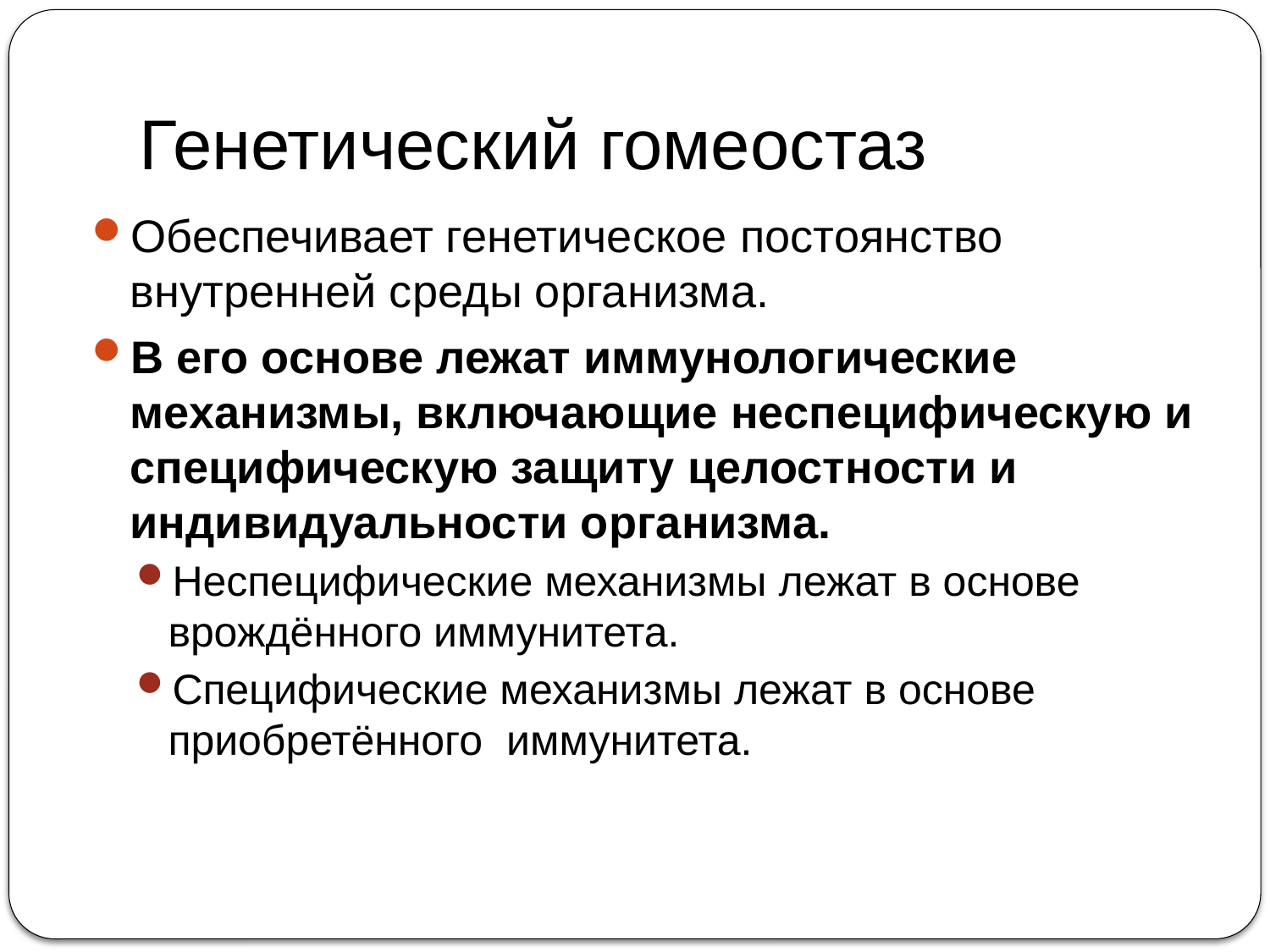

# Генетический гомеостаз
Обеспечивает генетическое постоянство внутренней среды организма.
В его основе лежат иммунологические механизмы, включающие неспецифическую и специфическую защиту целостности и индивидуальности организма.
Неспецифические механизмы лежат в основе врождённого иммунитета.
Специфические механизмы лежат в основе приобретённого  иммунитета.